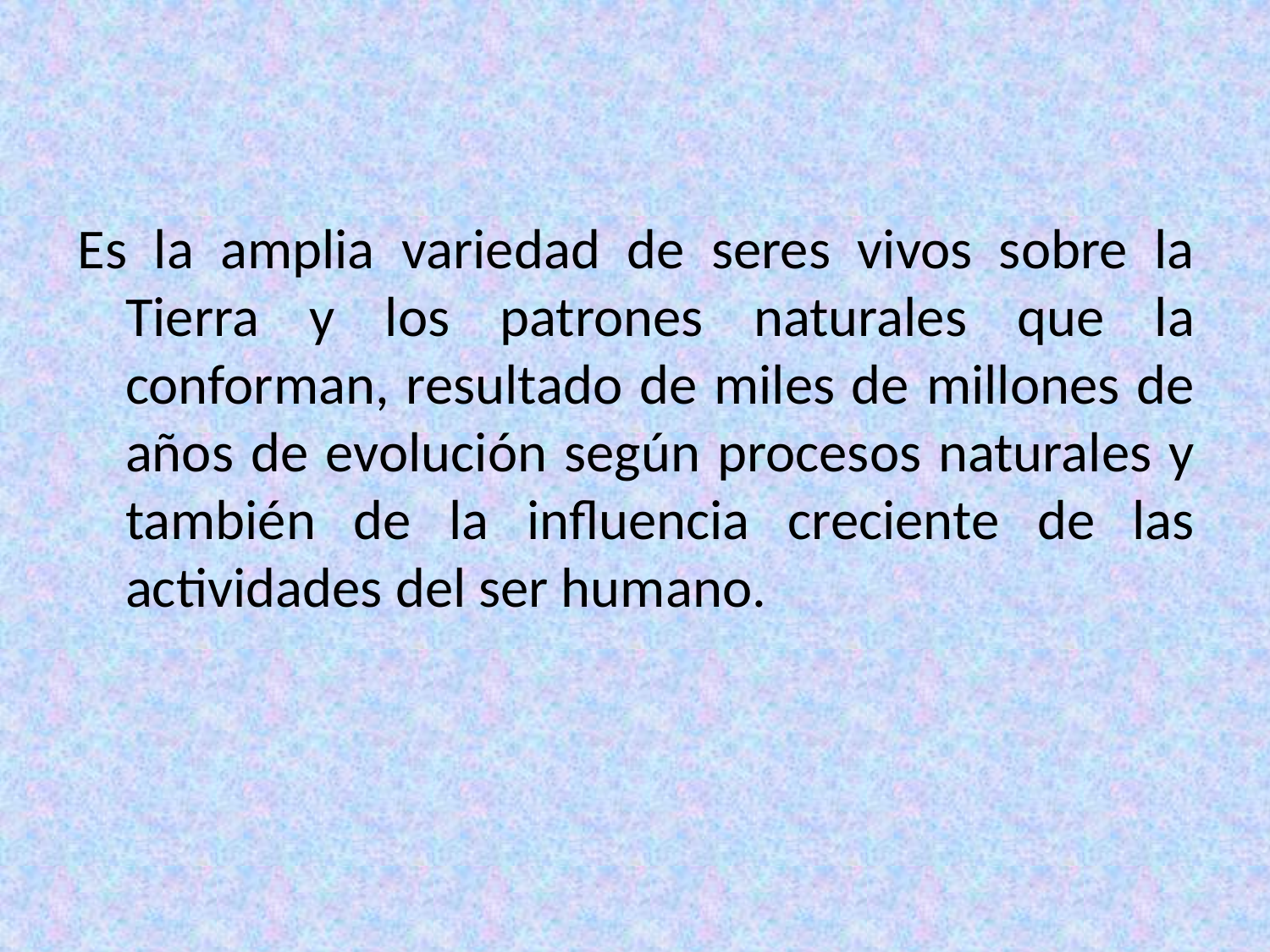

Es la amplia variedad de seres vivos sobre la Tierra y los patrones naturales que la conforman, resultado de miles de millones de años de evolución según procesos naturales y también de la influencia creciente de las actividades del ser humano.